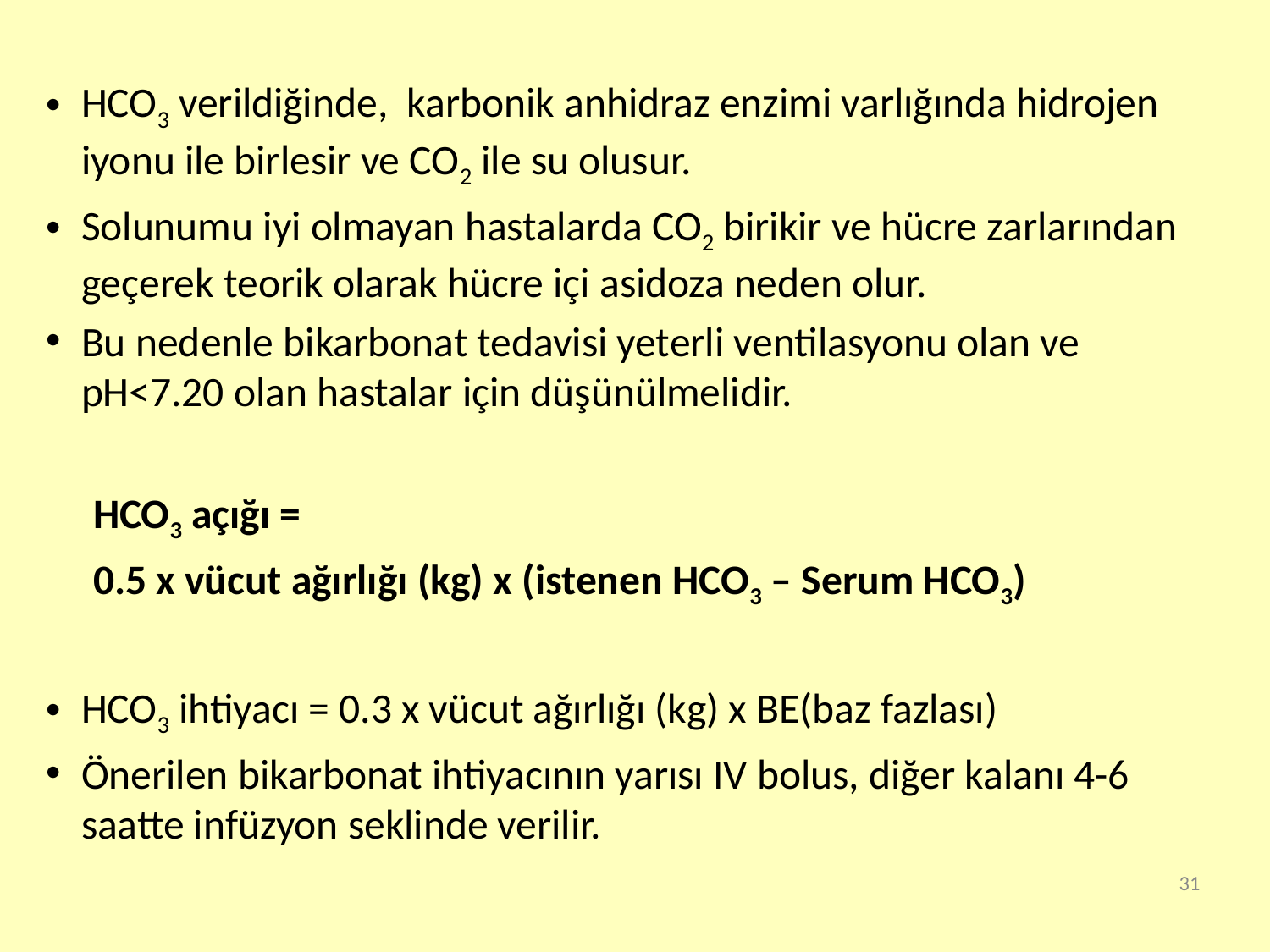

#
HCO3 verildiğinde,  karbonik anhidraz enzimi varlığında hidrojen iyonu ile birlesir ve CO2 ile su olusur.
Solunumu iyi olmayan hastalarda CO2 birikir ve hücre zarlarından geçerek teorik olarak hücre içi asidoza neden olur.
Bu nedenle bikarbonat tedavisi yeterli ventilasyonu olan ve pH<7.20 olan hastalar için düşünülmelidir.

	HCO3 açığı =
	0.5 x vücut ağırlığı (kg) x (istenen HCO3 – Serum HCO3)

HCO3 ihtiyacı = 0.3 x vücut ağırlığı (kg) x BE(baz fazlası)
Önerilen bikarbonat ihtiyacının yarısı IV bolus, diğer kalanı 4-6 saatte infüzyon seklinde verilir.
31